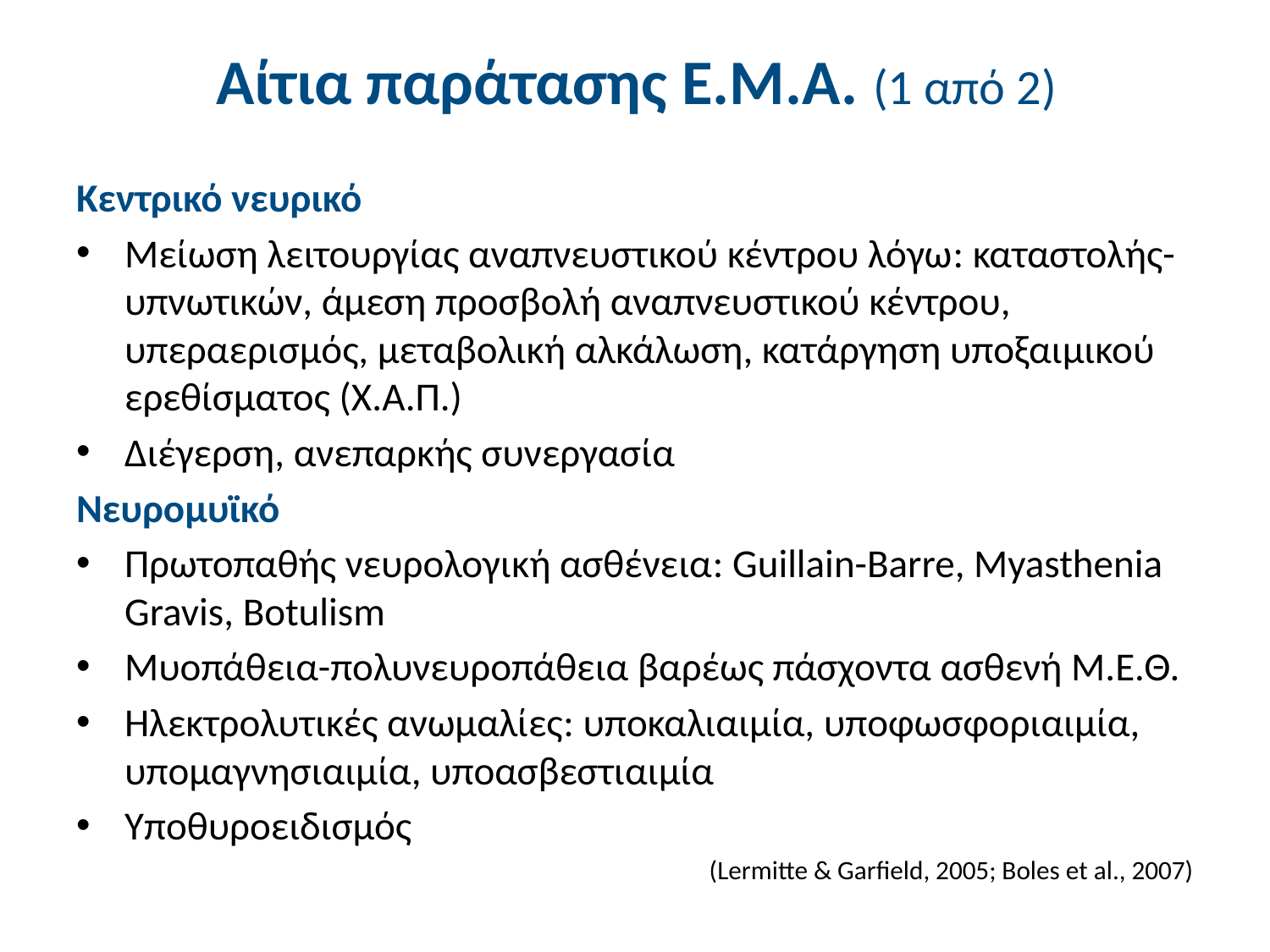

# Αίτια παράτασης Ε.Μ.Α. (1 από 2)
Κεντρικό νευρικό
Μείωση λειτουργίας αναπνευστικού κέντρου λόγω: καταστολής-υπνωτικών, άμεση προσβολή αναπνευστικού κέντρου, υπεραερισμός, μεταβολική αλκάλωση, κατάργηση υποξαιμικού ερεθίσματος (Χ.Α.Π.)
Διέγερση, ανεπαρκής συνεργασία
Νευρομυϊκό
Πρωτοπαθής νευρολογική ασθένεια: Guillain-Barre, Myasthenia Gravis, Botulism
Μυοπάθεια-πολυνευροπάθεια βαρέως πάσχοντα ασθενή Μ.Ε.Θ.
Ηλεκτρολυτικές ανωμαλίες: υποκαλιαιμία, υποφωσφοριαιμία, υπομαγνησιαιμία, υποασβεστιαιμία
Υποθυροειδισμός
(Lermitte & Garfield, 2005; Boles et al., 2007)